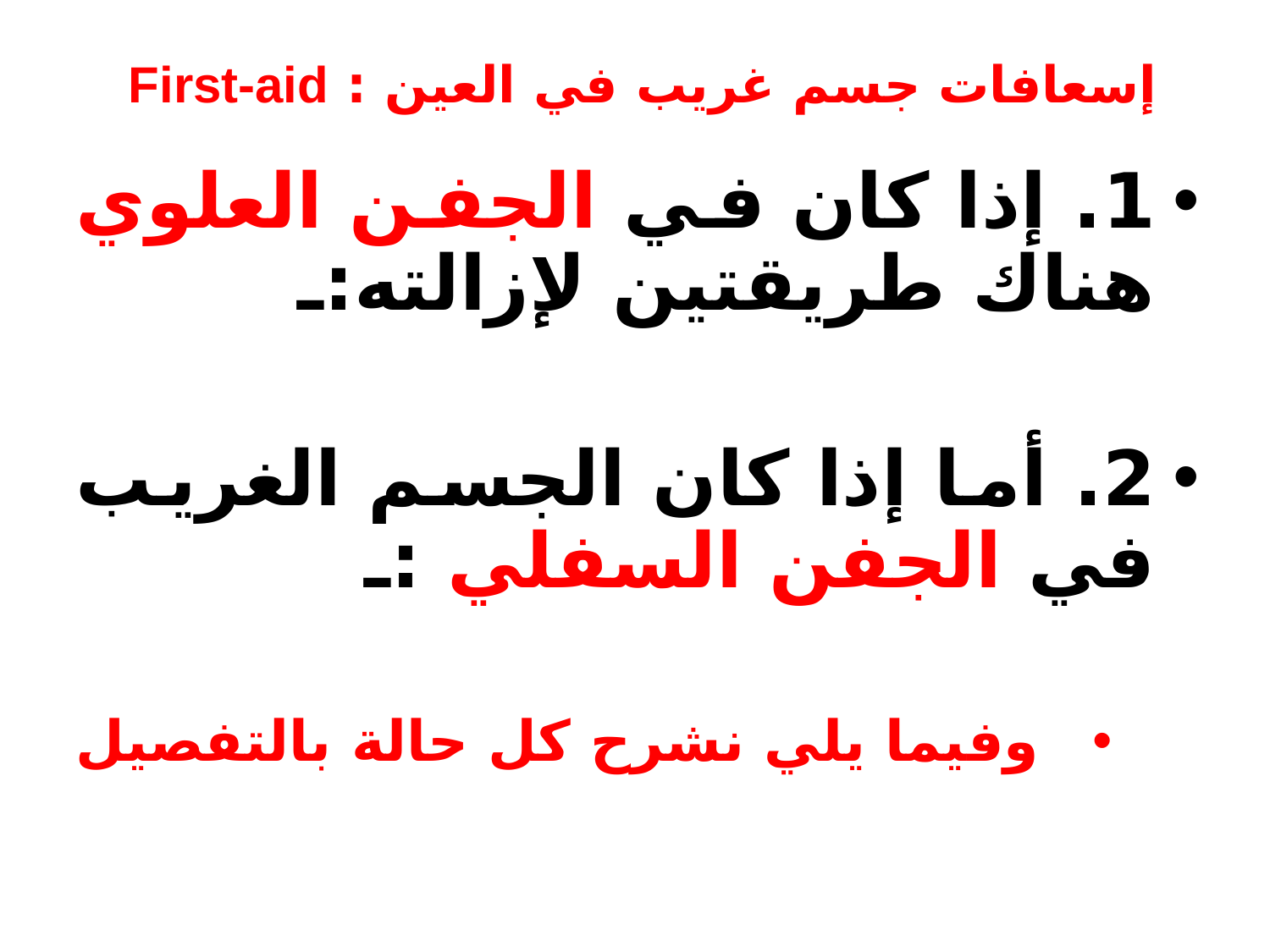

# إسعافات جسم غريب في العين : First-aid
1. إذا كان في الجفن العلوي هناك طريقتين لإزالته:ـ

2. أما إذا كان الجسم الغريب في الجفن السفلي :ـ

وفيما يلي نشرح كل حالة بالتفصيل